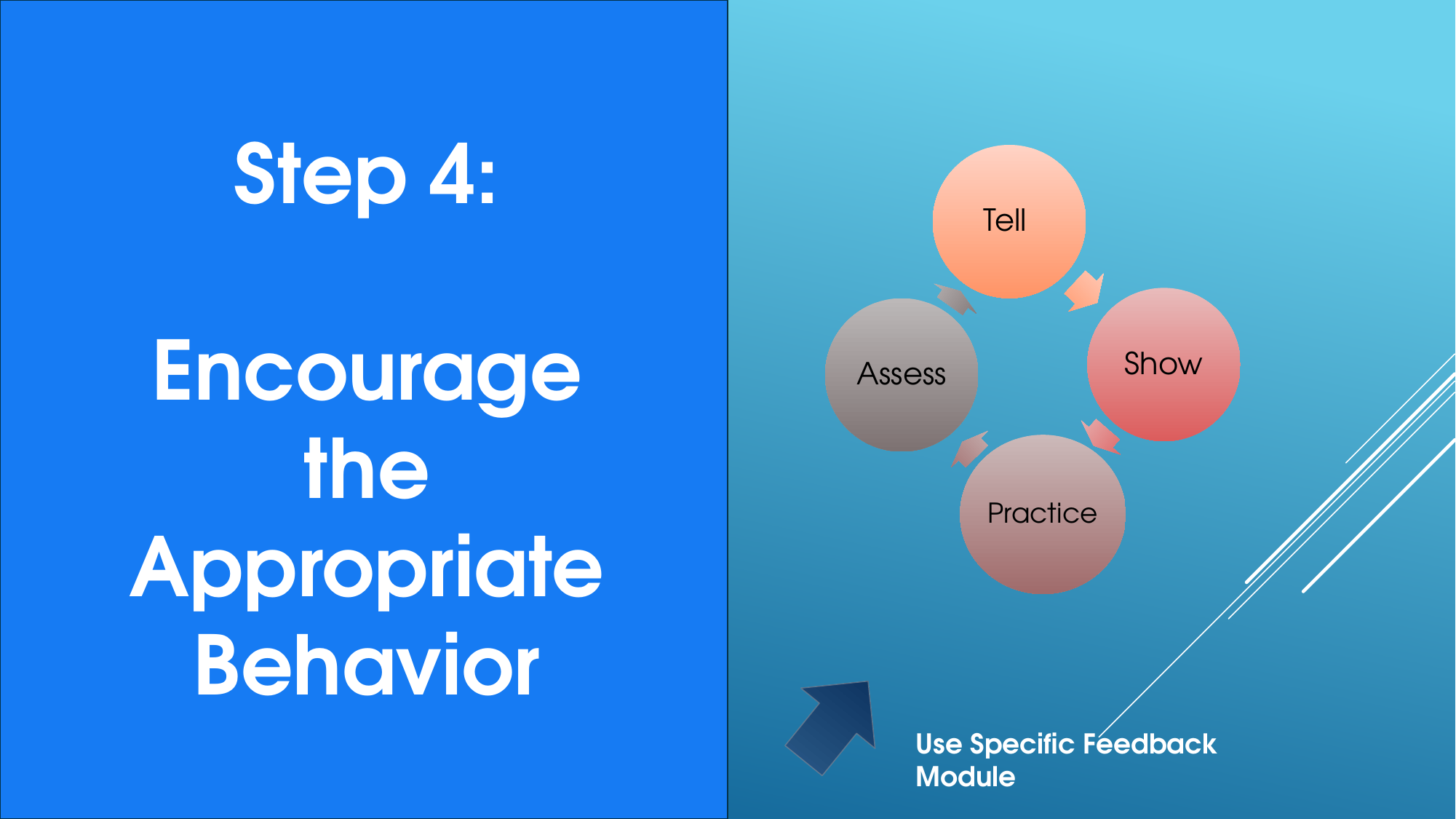

Tell

Show
Assess

Practice
Step 4:
Encourage the Appropriate Behavior

Use Specific Feedback Module